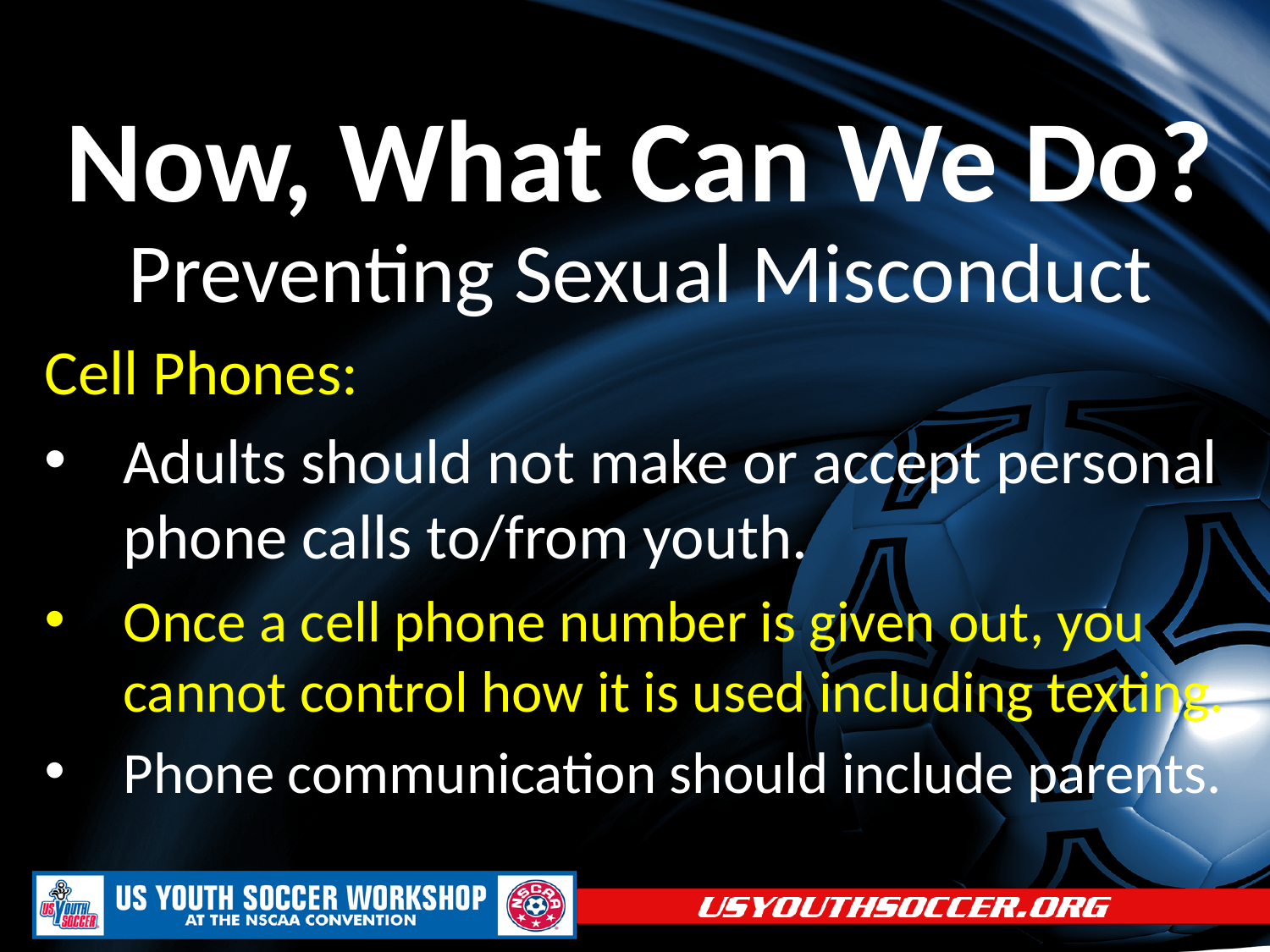

# Now, What Can We Do?
Preventing Sexual Misconduct
Cell Phones:
Adults should not make or accept personal phone calls to/from youth.
Once a cell phone number is given out, you cannot control how it is used including texting.
Phone communication should include parents.